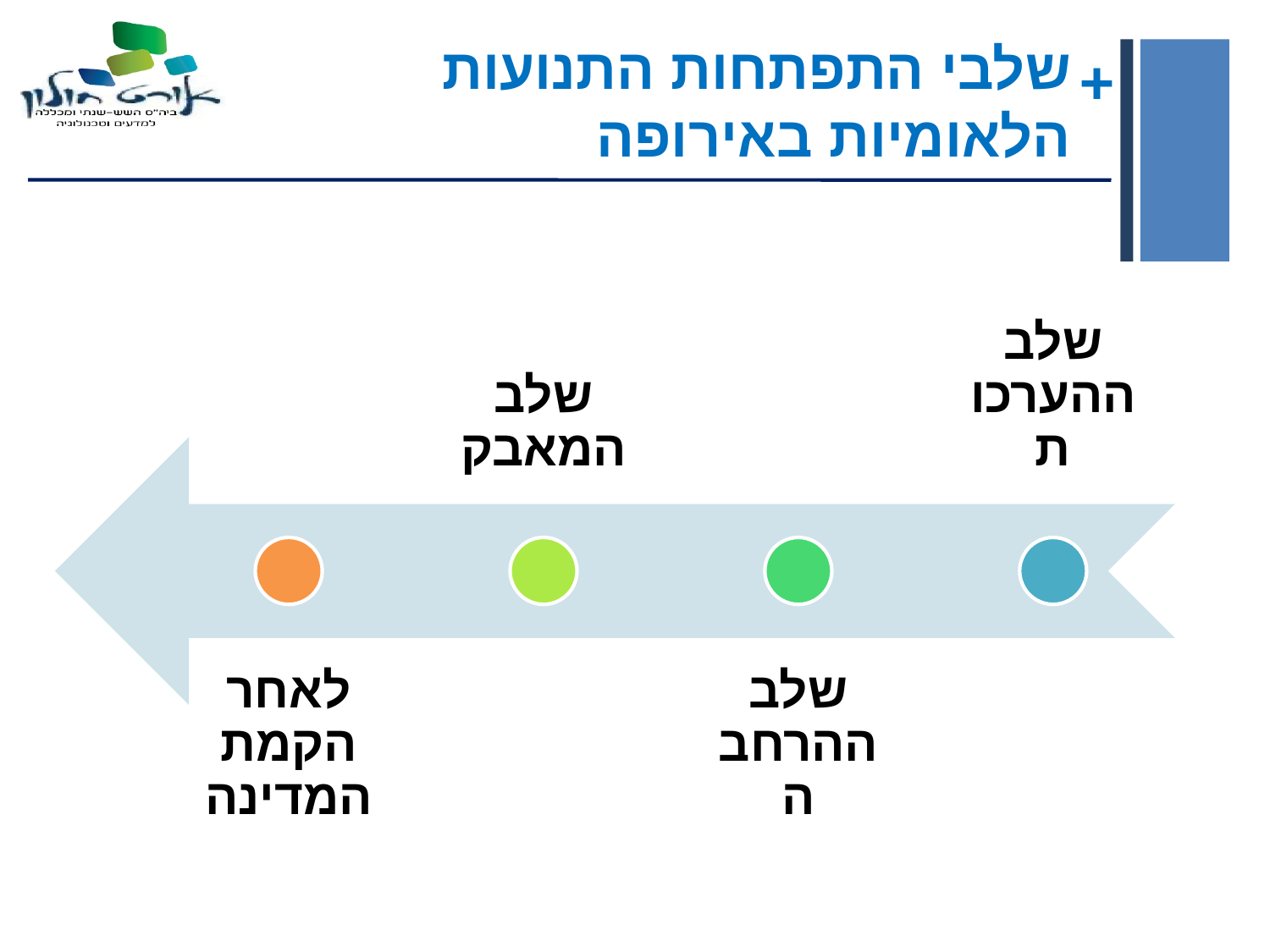

# שלבי התפתחות התנועות הלאומיות באירופה
שלב ההערכות
שלב ההרחבה
שלב המאבק
לאחר הקמת המדינה